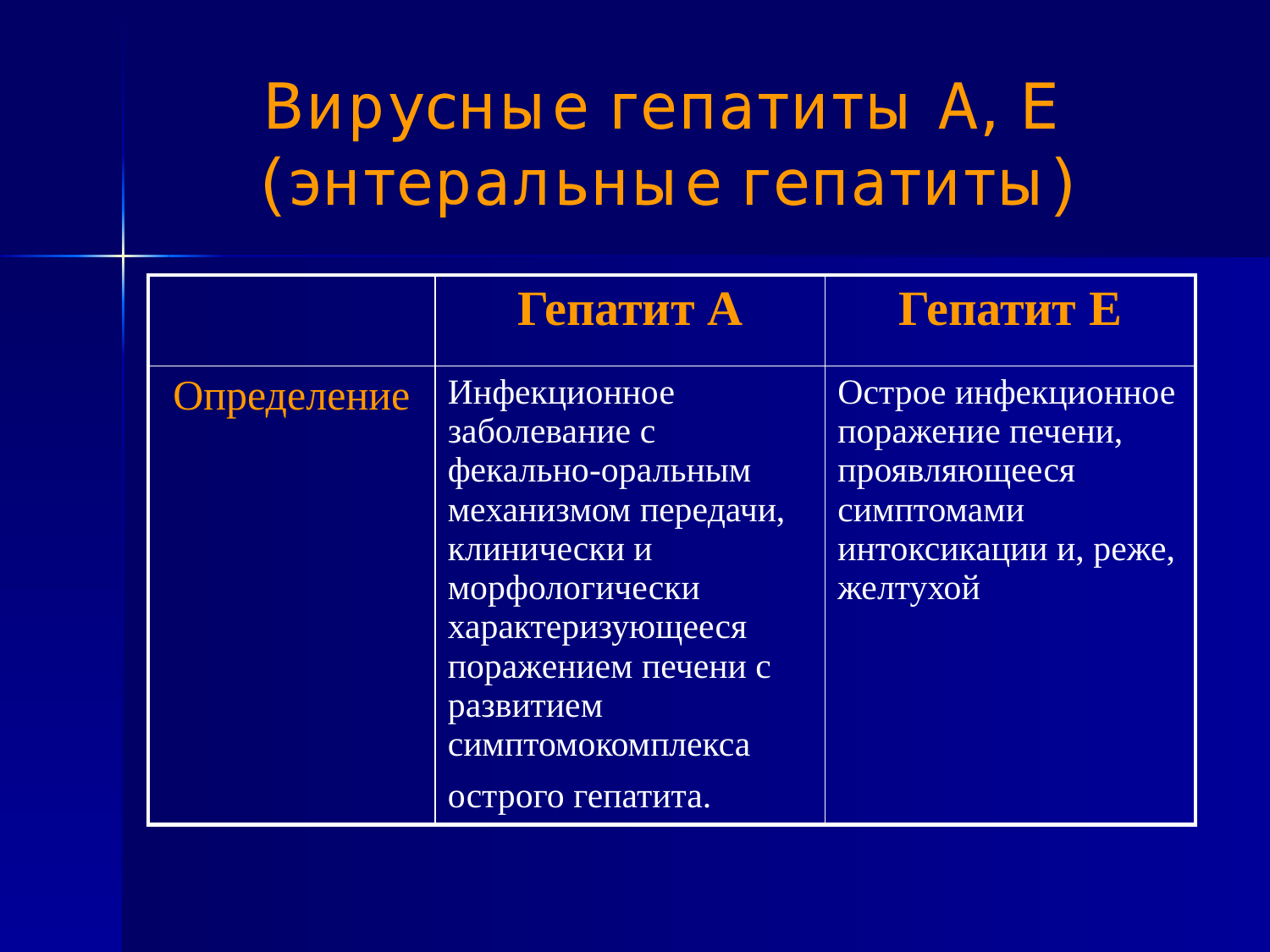

# Вирусные гепатиты A, E (энтеральные гепатиты)
|  | Гепатит А | Гепатит Е |
| --- | --- | --- |
| Определение | Инфекционное заболевание с фекально-оральным механизмом передачи, клинически и морфологически характеризующееся поражением печени с развитием симптомокомплекса острого гепатита. | Острое инфекционное поражение печени, проявляющееся симптомами интоксикации и, реже, желтухой |